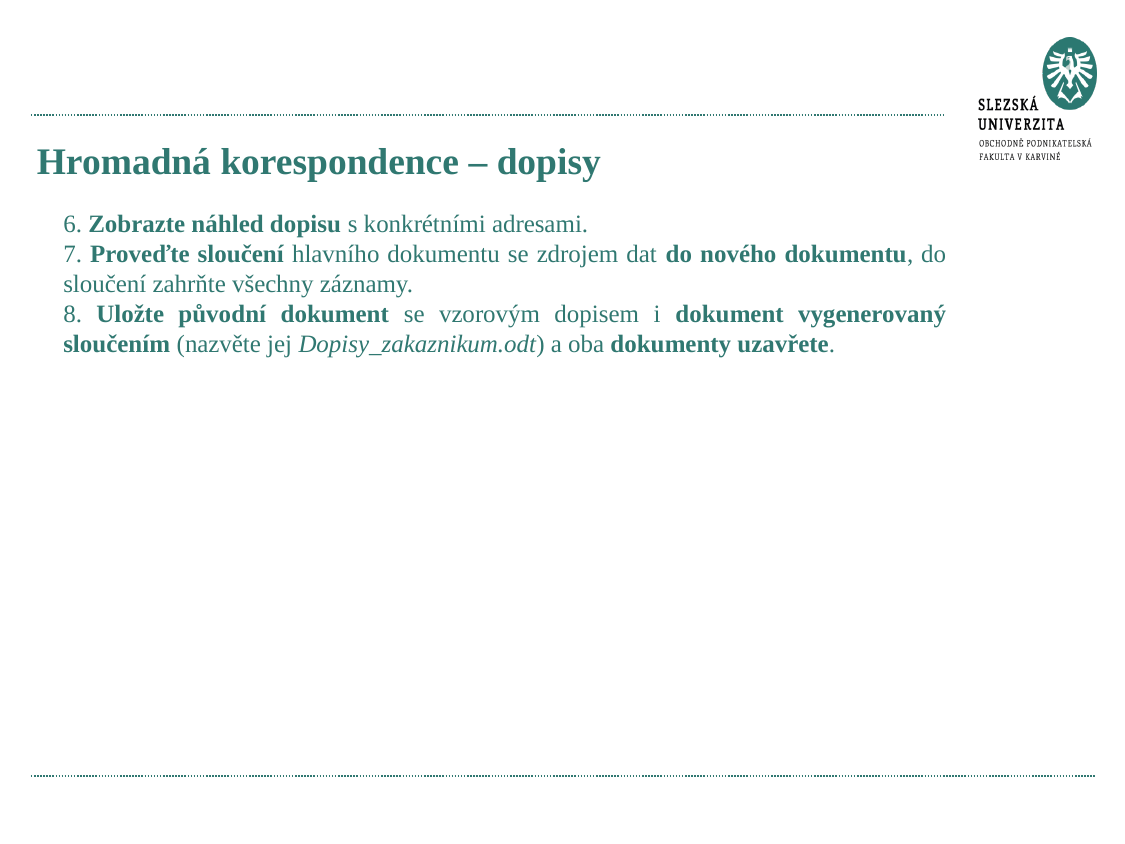

# Hromadná korespondence – dopisy
6. Zobrazte náhled dopisu s konkrétními adresami.
7. Proveďte sloučení hlavního dokumentu se zdrojem dat do nového dokumentu, do sloučení zahrňte všechny záznamy.
8. Uložte původní dokument se vzorovým dopisem i dokument vygenerovaný sloučením (nazvěte jej Dopisy_zakaznikum.odt) a oba dokumenty uzavřete.